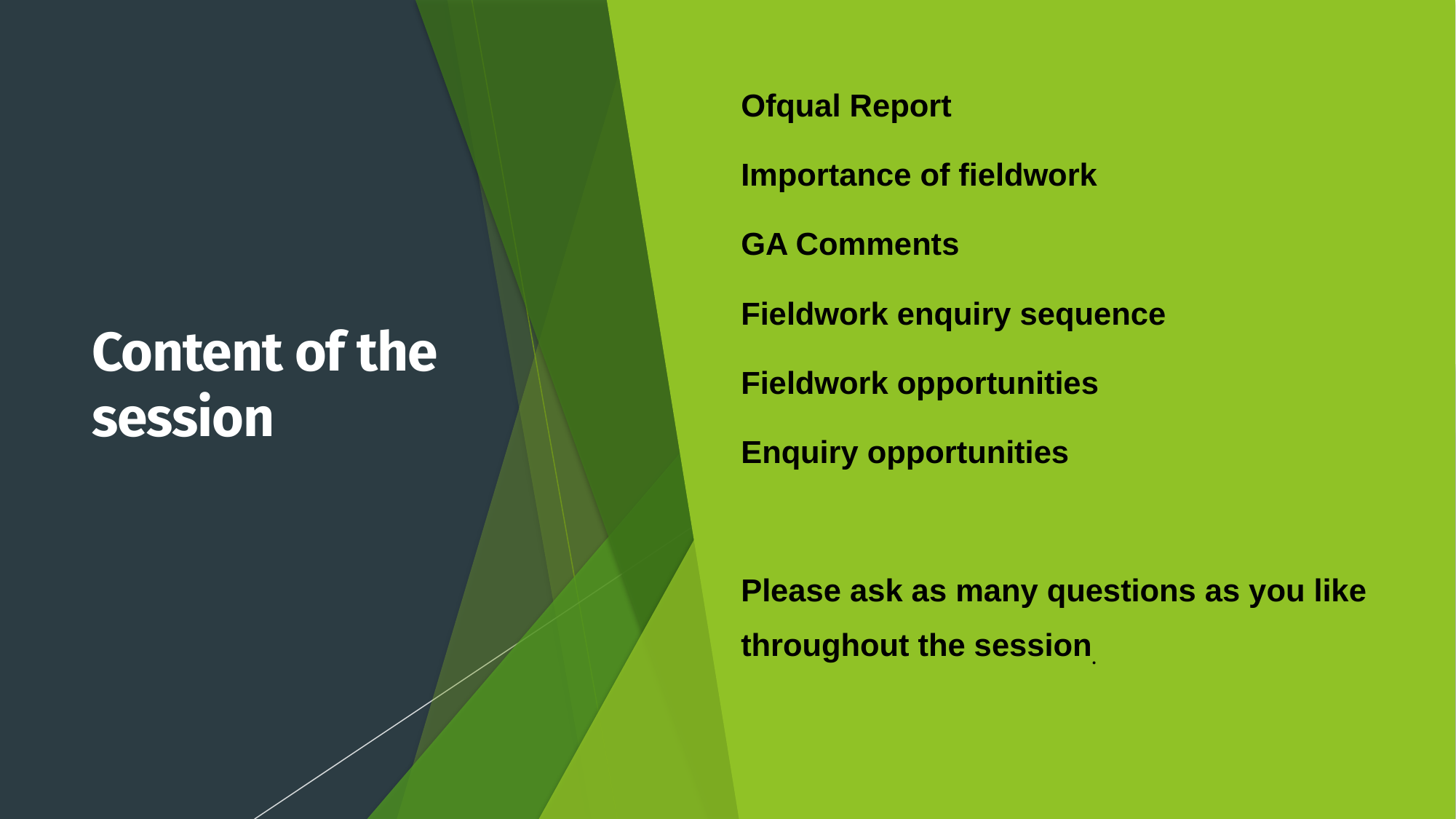

Content of the session
Ofqual Report
Importance of fieldwork
GA Comments
Fieldwork enquiry sequence
Fieldwork opportunities
Enquiry opportunities

Please ask as many questions as you like throughout the session.